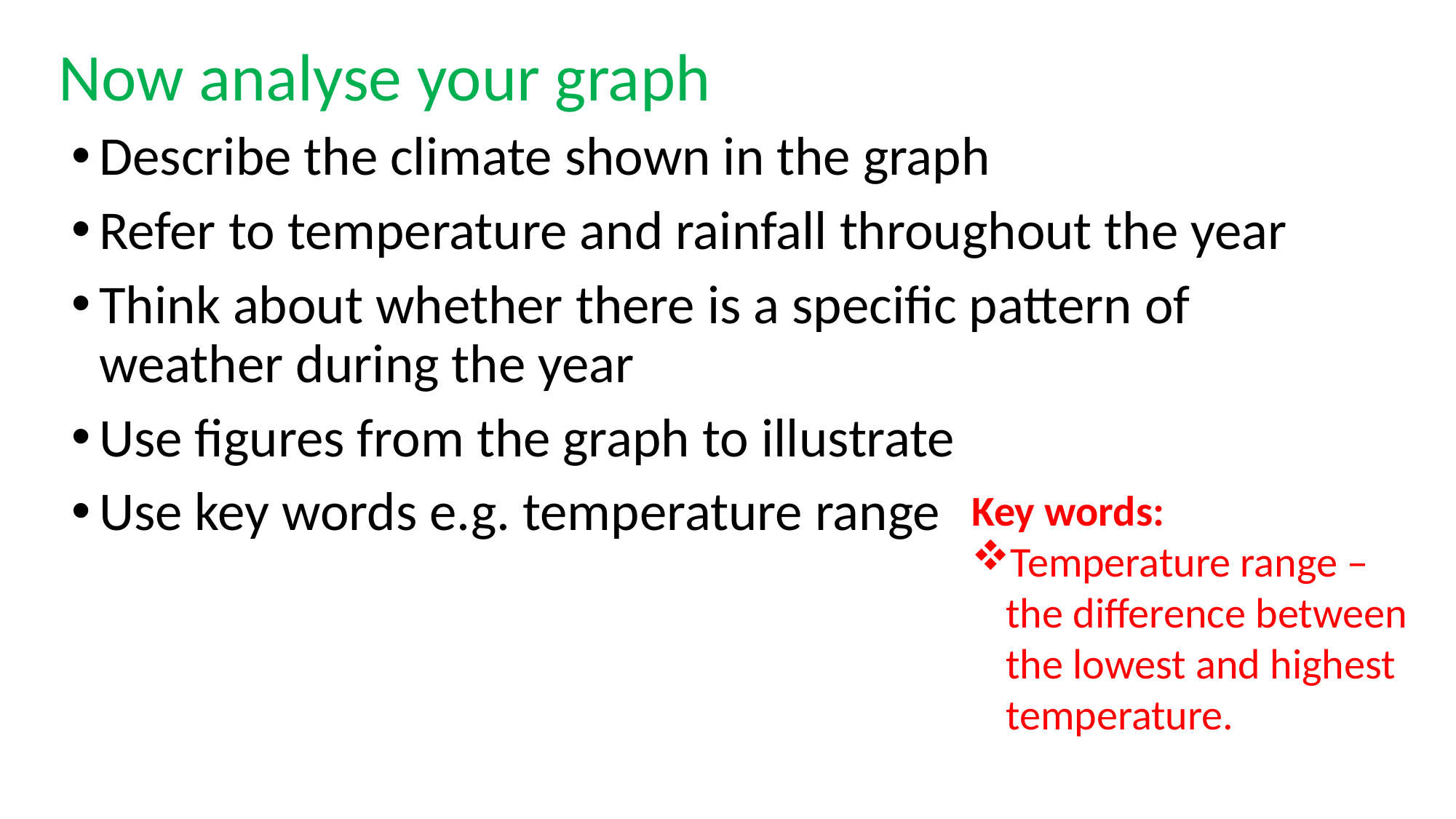

# Now analyse your graph
Describe the climate shown in the graph
Refer to temperature and rainfall throughout the year
Think about whether there is a specific pattern of weather during the year
Use figures from the graph to illustrate
Use key words e.g. temperature range
Key words:
Temperature range – the difference between the lowest and highest temperature.